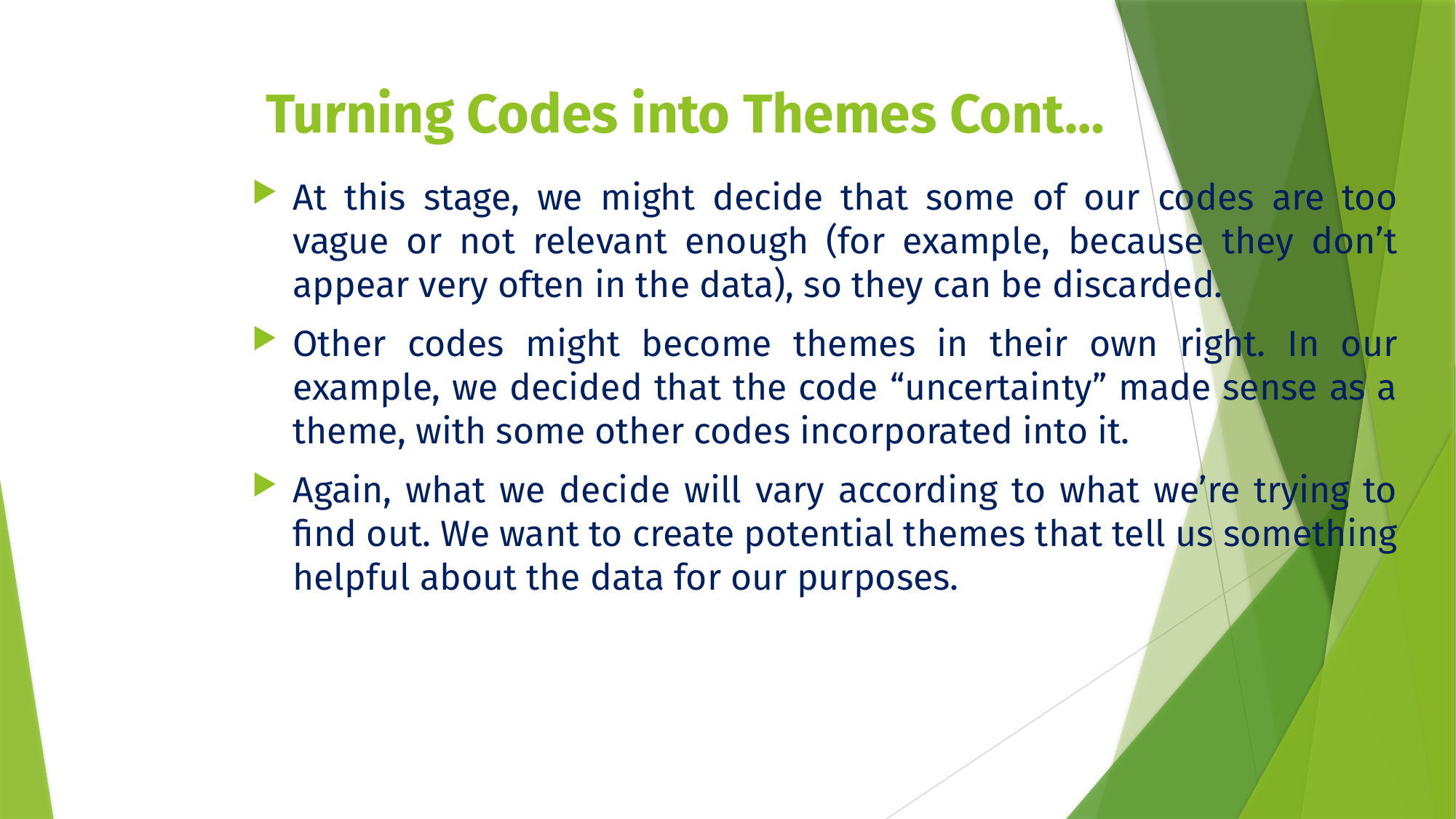

# Turning Codes into Themes Cont…
At this stage, we might decide that some of our codes are too vague or not relevant enough (for example, because they don’t appear very often in the data), so they can be discarded.
Other codes might become themes in their own right. In our example, we decided that the code “uncertainty” made sense as a theme, with some other codes incorporated into it.
Again, what we decide will vary according to what we’re trying to find out. We want to create potential themes that tell us something helpful about the data for our purposes.